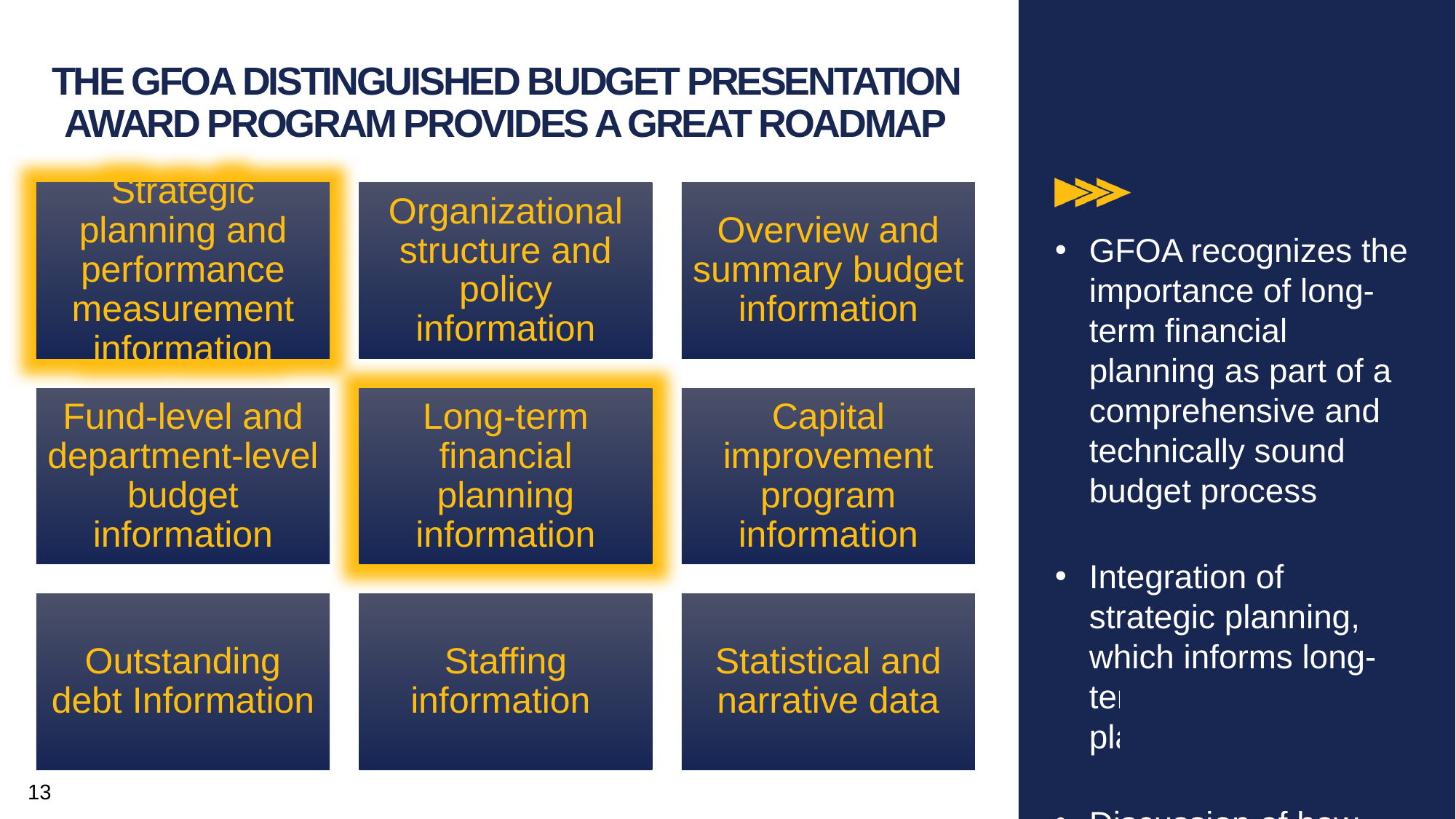

# The GFOA Distinguished Budget Presentation Award Program Provides a Great Roadmap
Strategic planning and performance measurement information
Organizational structure and policy information
Overview and summary budget information
Fund-level and department-level budget information
Long-term financial planning information
Capital improvement program information
Outstanding debt Information
Staffing information
Statistical and narrative data
GFOA recognizes the importance of long-term financial planning as part of a comprehensive and technically sound budget process

Integration of strategic planning, which informs long-term financial planning

Discussion of how long-term financial planning impacts the budget formulation process

13